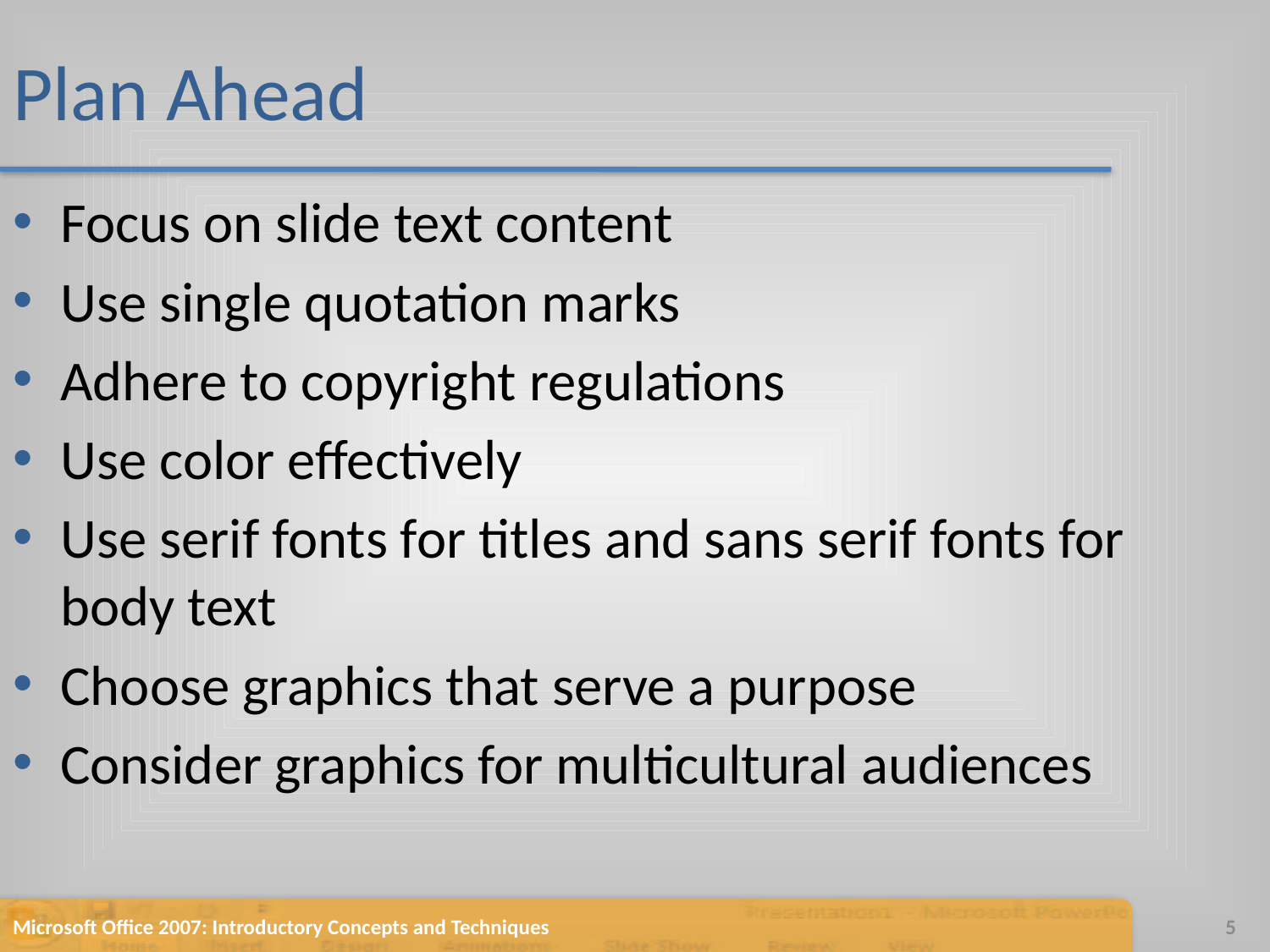

# Plan Ahead
Focus on slide text content
Use single quotation marks
Adhere to copyright regulations
Use color effectively
Use serif fonts for titles and sans serif fonts for body text
Choose graphics that serve a purpose
Consider graphics for multicultural audiences
Microsoft Office 2007: Introductory Concepts and Techniques
5